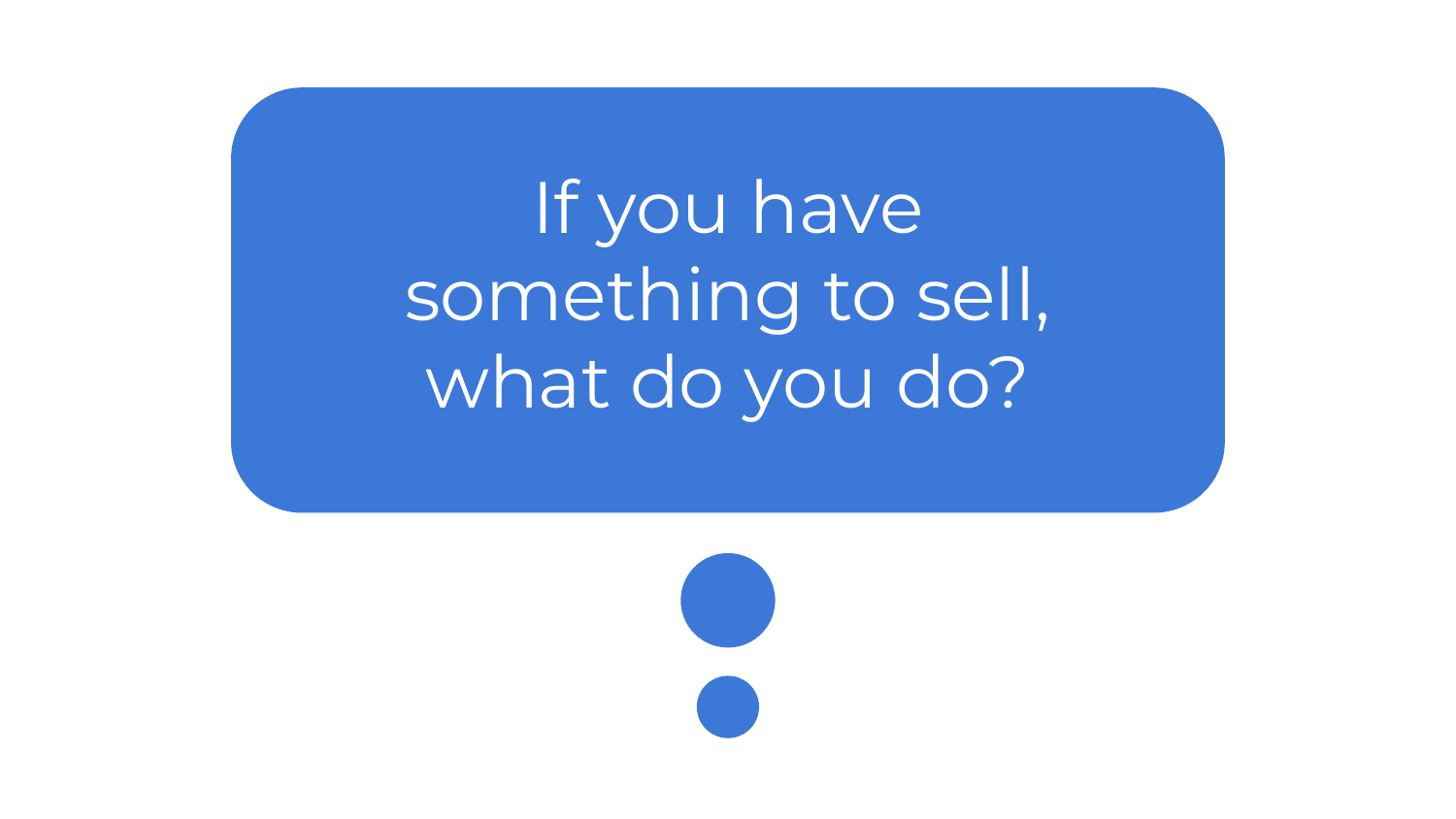

If you have something to sell, what do you do?